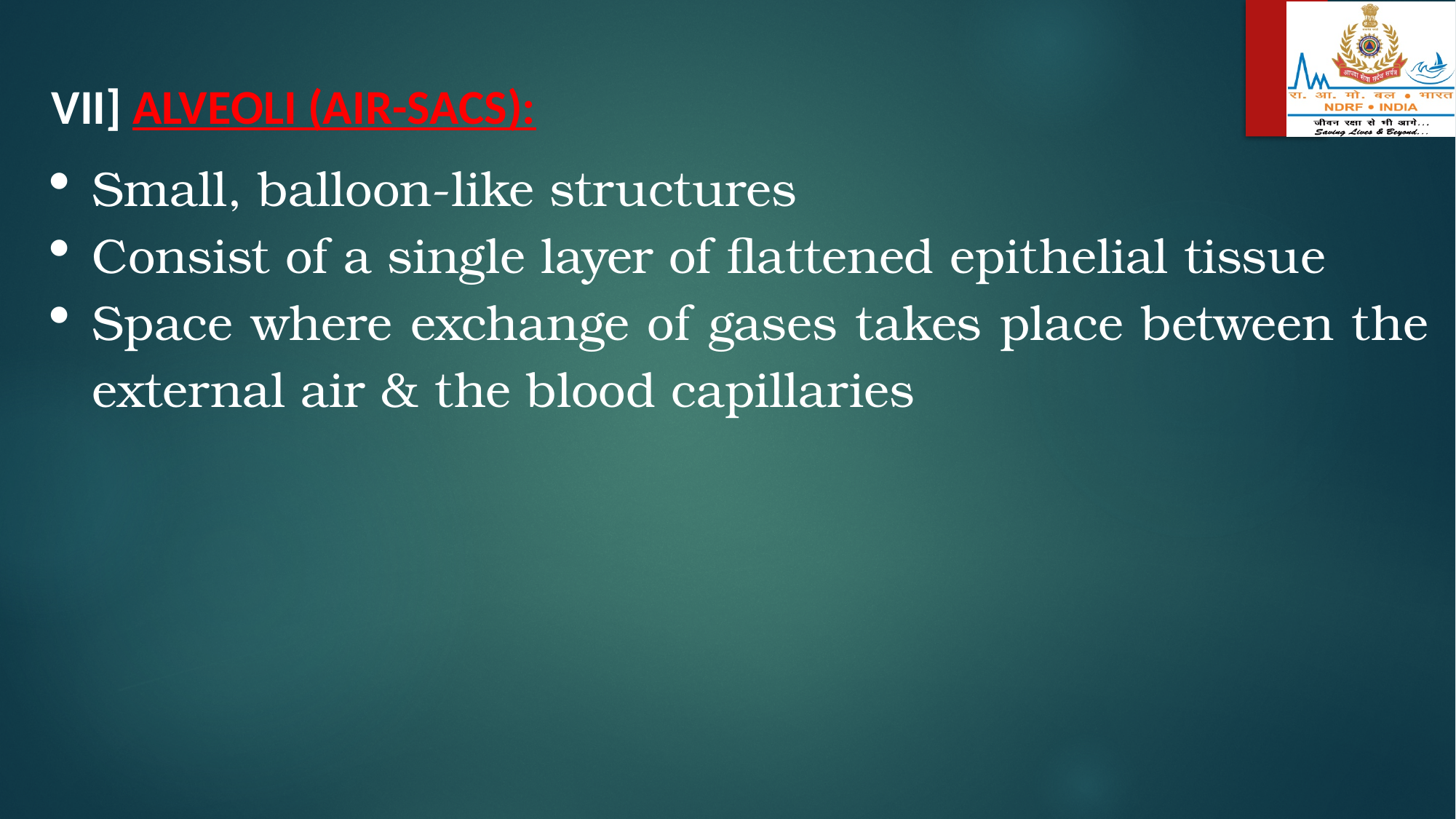

VII] ALVEOLI (AIR-SACS):
Small, balloon-like structures
Consist of a single layer of flattened epithelial tissue
Space where exchange of gases takes place between the external air & the blood capillaries